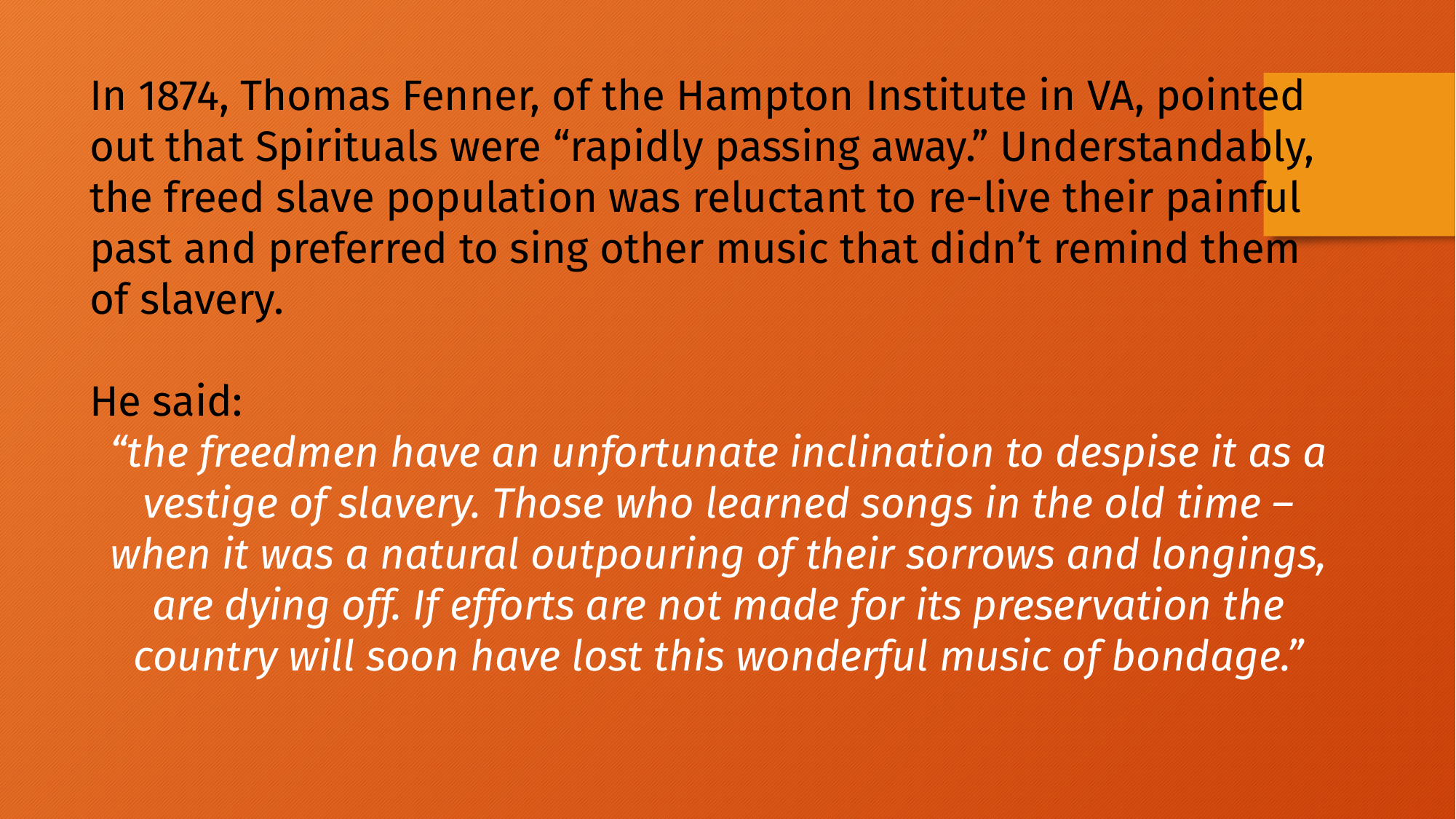

In 1874, Thomas Fenner, of the Hampton Institute in VA, pointed out that Spirituals were “rapidly passing away.” Understandably, the freed slave population was reluctant to re-live their painful past and preferred to sing other music that didn’t remind them of slavery.

He said:
“the freedmen have an unfortunate inclination to despise it as a vestige of slavery. Those who learned songs in the old time – when it was a natural outpouring of their sorrows and longings, are dying off. If efforts are not made for its preservation the country will soon have lost this wonderful music of bondage.”